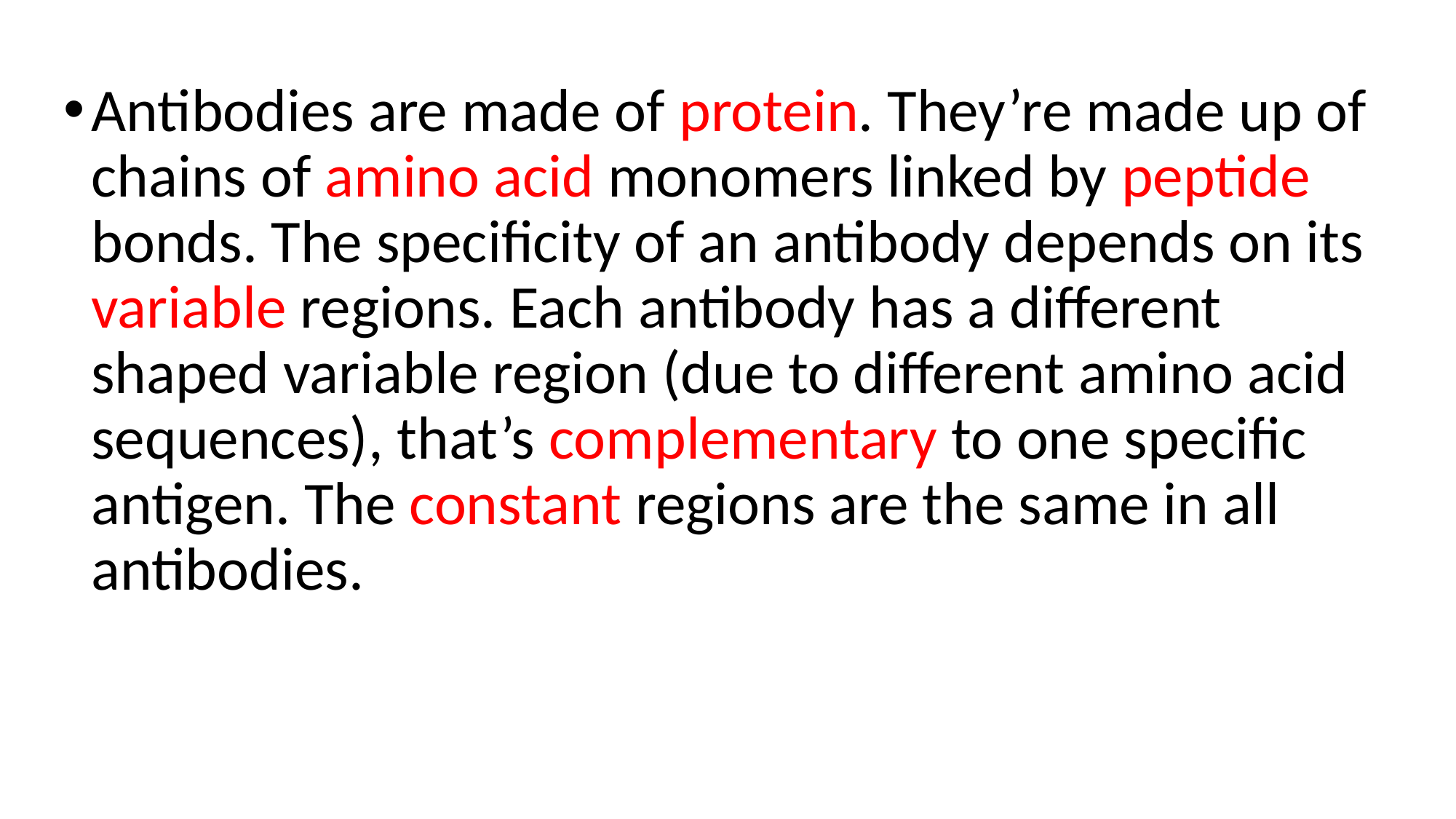

Antibodies are made of protein. They’re made up of chains of amino acid monomers linked by peptide bonds. The specificity of an antibody depends on its variable regions. Each antibody has a different shaped variable region (due to different amino acid sequences), that’s complementary to one specific antigen. The constant regions are the same in all antibodies.